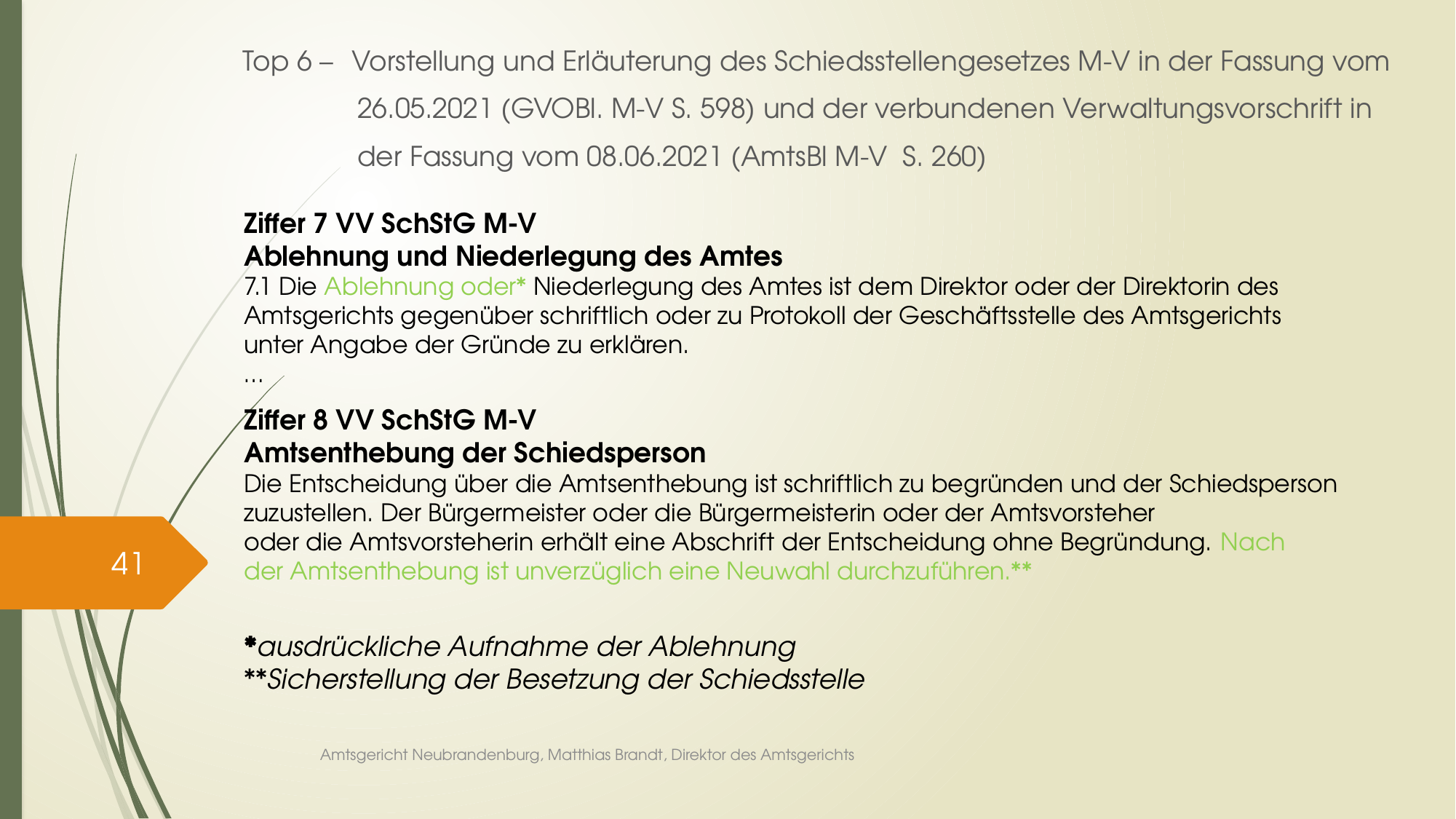

Top 6 – 	Vorstellung und Erläuterung des Schiedsstellengesetzes M-V in der Fassung vom
               26.05.2021 (GVOBl. M-V S. 598) und der verbundenen Verwaltungsvorschrift in
               der Fassung vom 08.06.2021 (AmtsBl M-V  S. 260)
Ziffer 7 VV SchStG M-V
Ablehnung und Niederlegung des Amtes
7.1 Die Ablehnung oder* Niederlegung des Amtes ist dem Direktor oder der Direktorin des
Amtsgerichts gegenüber schriftlich oder zu Protokoll der Geschäftsstelle des Amtsgerichts
unter Angabe der Gründe zu erklären.
…
Ziffer 8 VV SchStG M-V
Amtsenthebung der Schiedsperson
Die Entscheidung über die Amtsenthebung ist schriftlich zu begründen und der Schiedsperson
zuzustellen. Der Bürgermeister oder die Bürgermeisterin oder der Amtsvorsteher
oder die Amtsvorsteherin erhält eine Abschrift der Entscheidung ohne Begründung. Nach
der Amtsenthebung ist unverzüglich eine Neuwahl durchzuführen.**
41
*ausdrückliche Aufnahme der Ablehnung
**Sicherstellung der Besetzung der Schiedsstelle
Amtsgericht Neubrandenburg, Matthias Brandt, Direktor des Amtsgerichts